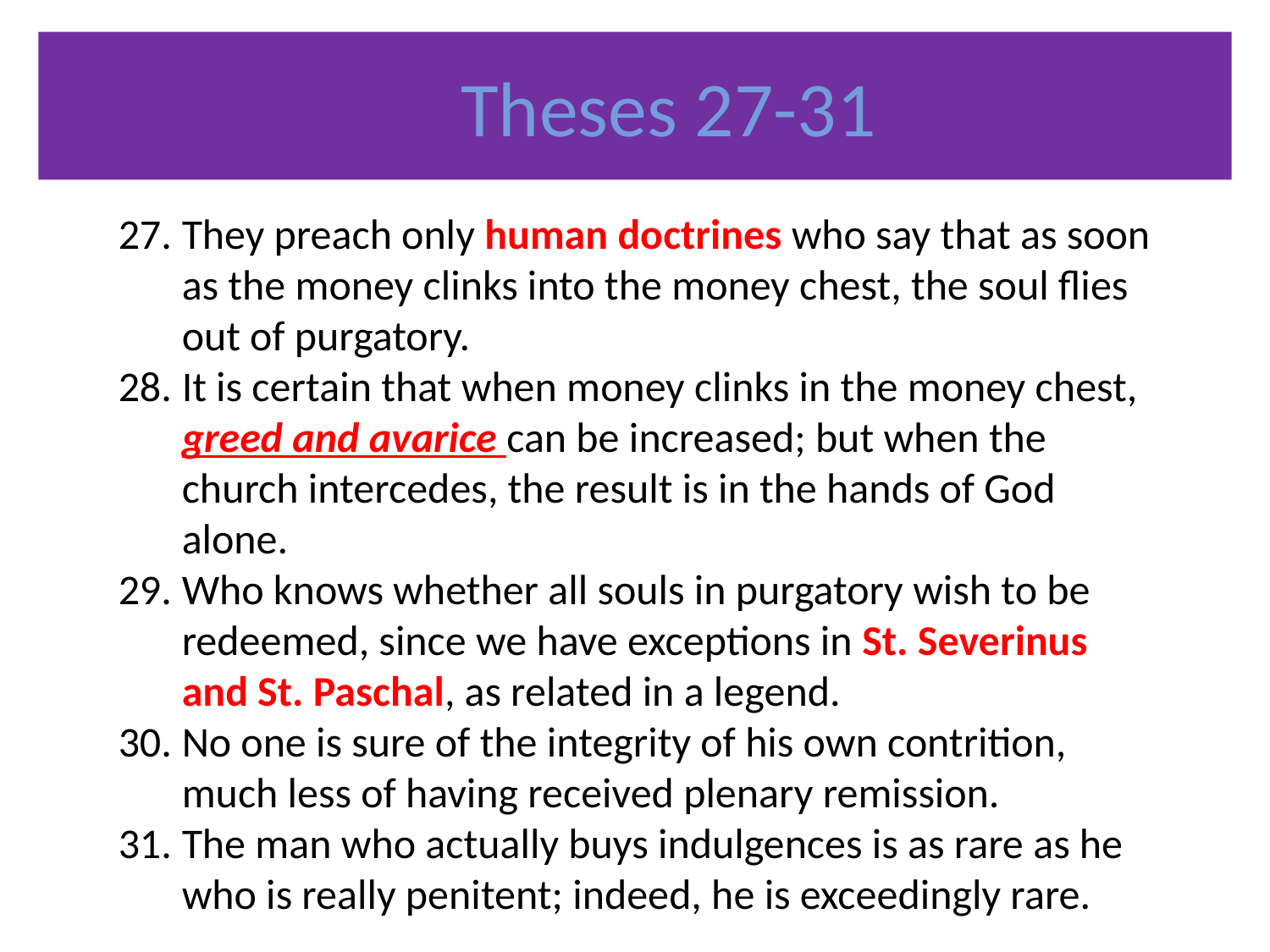

Theses 27-31
They preach only human doctrines who say that as soon as the money clinks into the money chest, the soul flies out of purgatory.
It is certain that when money clinks in the money chest, greed and avarice can be increased; but when the church intercedes, the result is in the hands of God alone.
Who knows whether all souls in purgatory wish to be redeemed, since we have exceptions in St. Severinus and St. Paschal, as related in a legend.
No one is sure of the integrity of his own contrition, much less of having received plenary remission.
The man who actually buys indulgences is as rare as he who is really penitent; indeed, he is exceedingly rare.